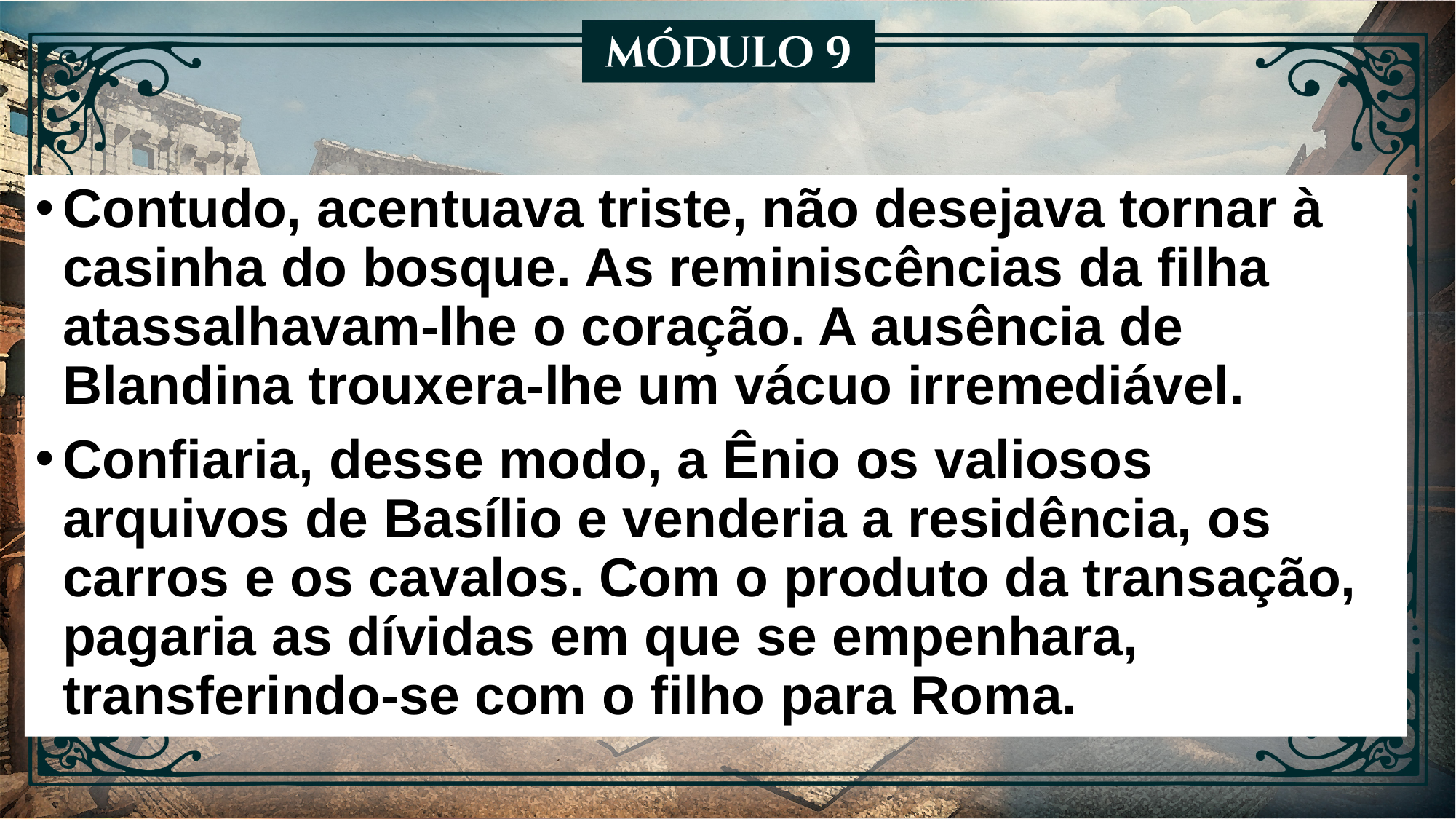

Contudo, acentuava triste, não desejava tornar à casinha do bosque. As reminiscências da filha atassalhavam-lhe o coração. A ausência de Blandina trouxera-lhe um vácuo irremediável.
Confiaria, desse modo, a Ênio os valiosos arquivos de Basílio e venderia a residência, os carros e os cavalos. Com o produto da transação, pagaria as dívidas em que se empenhara, transferindo-se com o filho para Roma.